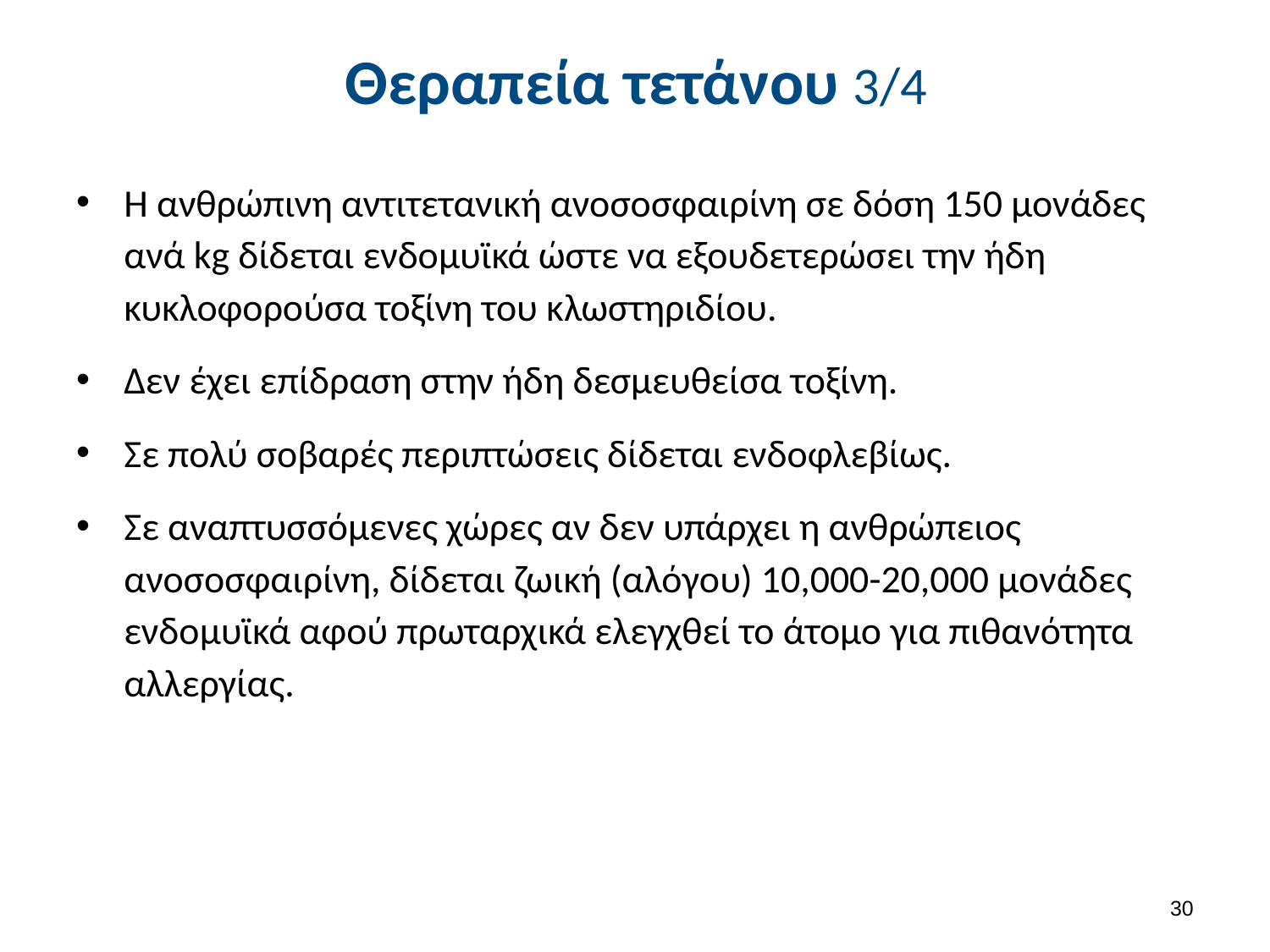

# Θεραπεία τετάνου 3/4
Η ανθρώπινη αντιτετανική ανοσοσφαιρίνη σε δόση 150 μονάδες ανά kg δίδεται ενδομυϊκά ώστε να εξουδετερώσει την ήδη κυκλοφορούσα τοξίνη του κλωστηριδίου.
Δεν έχει επίδραση στην ήδη δεσμευθείσα τοξίνη.
Σε πολύ σοβαρές περιπτώσεις δίδεται ενδοφλεβίως.
Σε αναπτυσσόμενες χώρες αν δεν υπάρχει η ανθρώπειος ανοσοσφαιρίνη, δίδεται ζωική (αλόγου) 10,000-20,000 μονάδες ενδομυϊκά αφού πρωταρχικά ελεγχθεί το άτομο για πιθανότητα αλλεργίας.
30